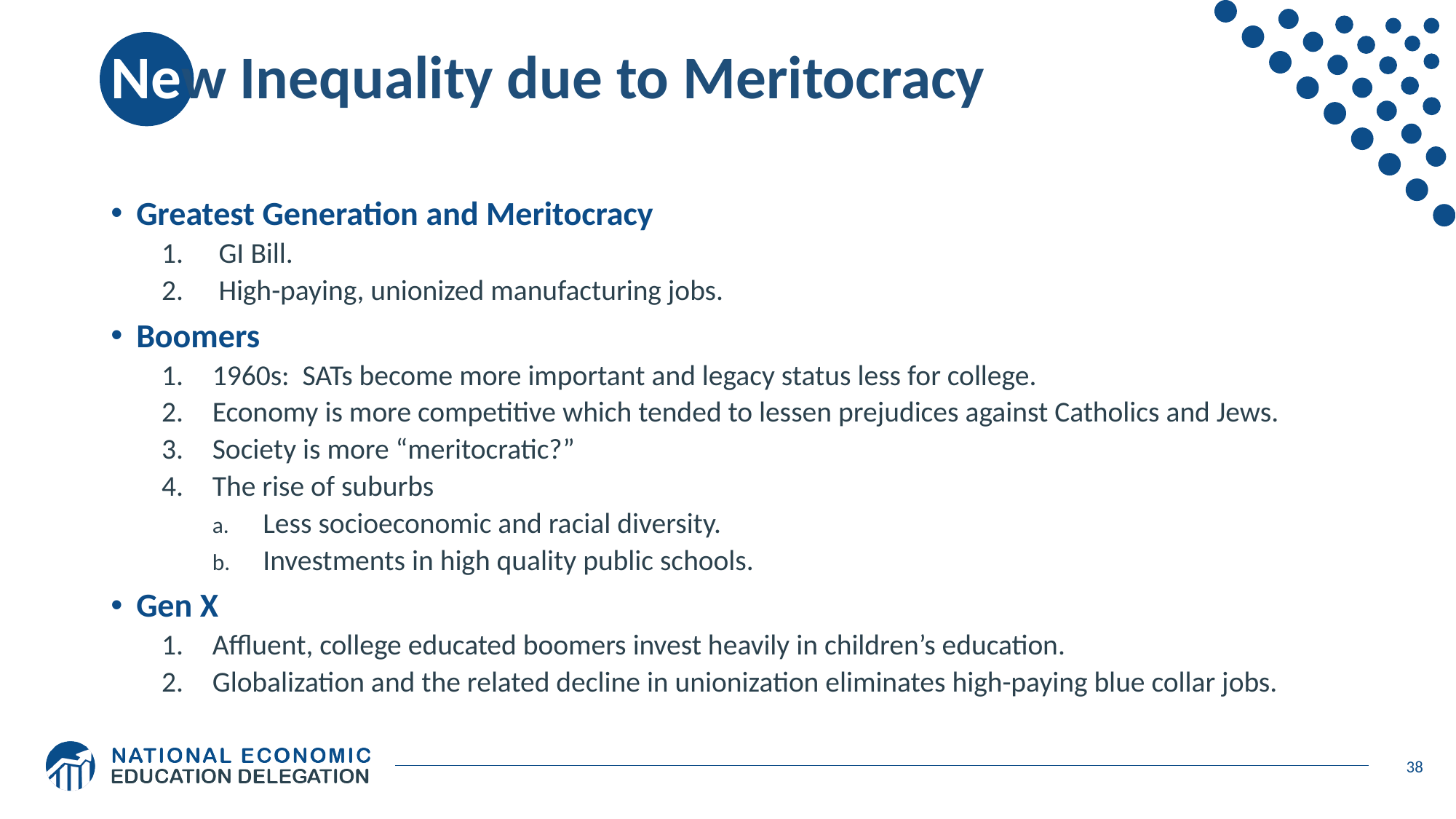

# New Inequality due to Meritocracy
Greatest Generation and Meritocracy
GI Bill.
High-paying, unionized manufacturing jobs.
Boomers
1960s:  SATs become more important and legacy status less for college.
Economy is more competitive which tended to lessen prejudices against Catholics and Jews.
Society is more “meritocratic?”
The rise of suburbs
Less socioeconomic and racial diversity.
Investments in high quality public schools.
Gen X
Affluent, college educated boomers invest heavily in children’s education.
Globalization and the related decline in unionization eliminates high-paying blue collar jobs.
38